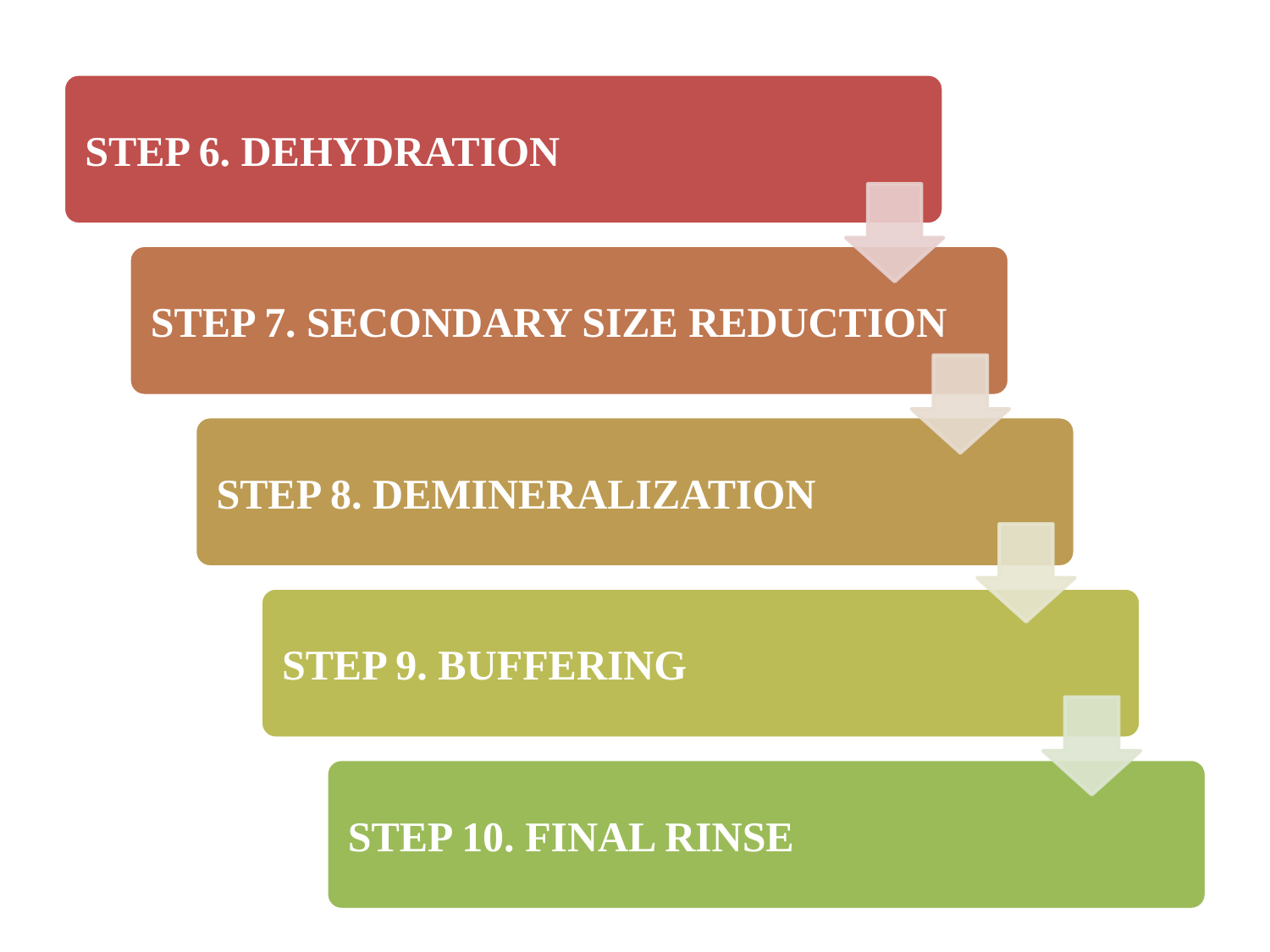

STEP 6. DEHYDRATION
STEP 7. SECONDARY SIZE REDUCTION
STEP 8. DEMINERALIZATION
STEP 9. BUFFERING
STEP 10. FINAL RINSE